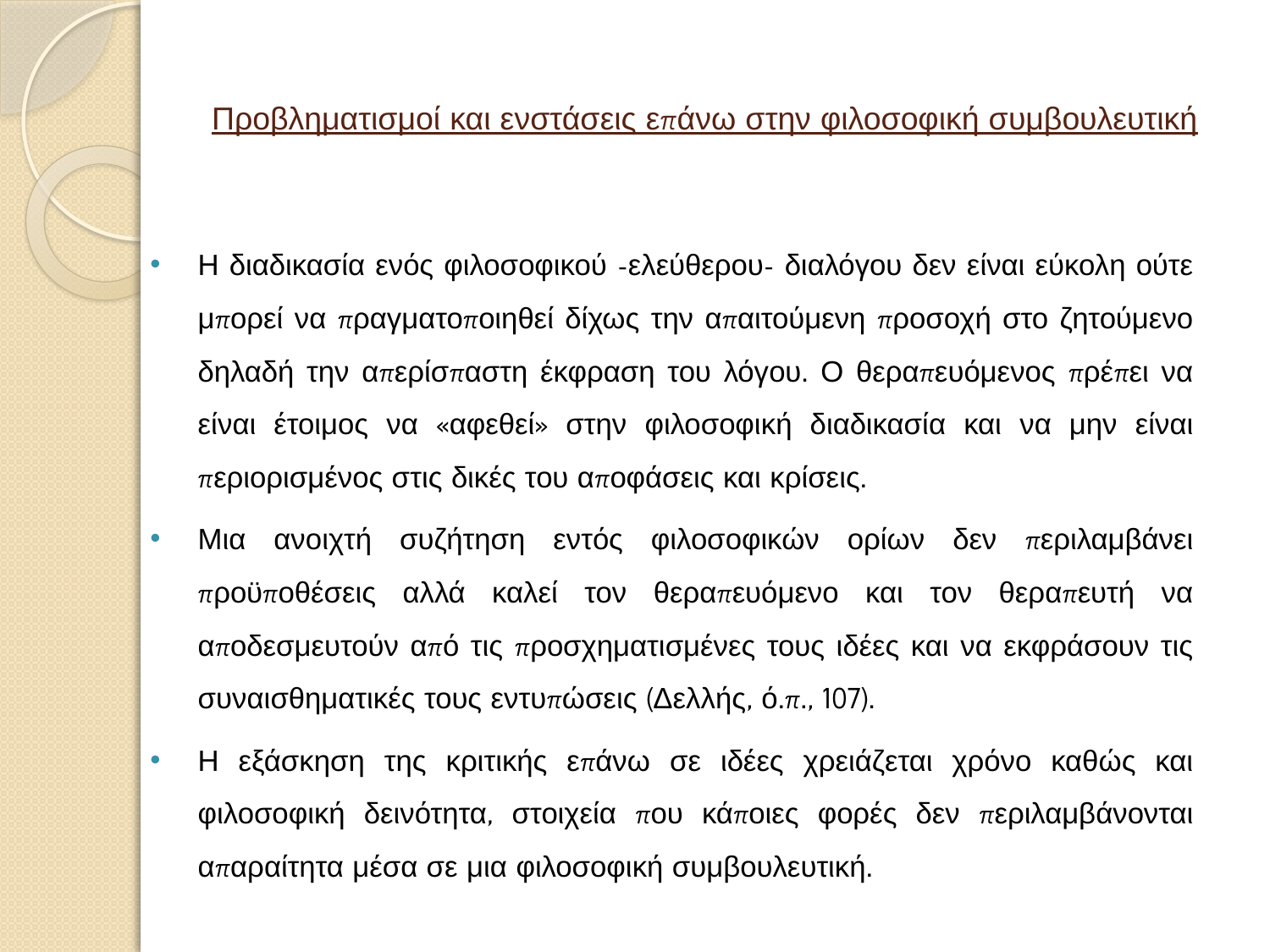

# Προβληματισμοί και ενστάσεις επάνω στην φιλοσοφική συμβουλευτική
Η διαδικασία ενός φιλοσοφικού -ελεύθερου- διαλόγου δεν είναι εύκολη ούτε μπορεί να πραγματοποιηθεί δίχως την απαιτούμενη προσοχή στο ζητούμενο δηλαδή την απερίσπαστη έκφραση του λόγου. Ο θεραπευόμενος πρέπει να είναι έτοιμος να «αφεθεί» στην φιλοσοφική διαδικασία και να μην είναι περιορισμένος στις δικές του αποφάσεις και κρίσεις.
Μια ανοιχτή συζήτηση εντός φιλοσοφικών ορίων δεν περιλαμβάνει προϋποθέσεις αλλά καλεί τον θεραπευόμενο και τον θεραπευτή να αποδεσμευτούν από τις προσχηματισμένες τους ιδέες και να εκφράσουν τις συναισθηματικές τους εντυπώσεις (Δελλής, ό.π., 107).
Η εξάσκηση της κριτικής επάνω σε ιδέες χρειάζεται χρόνο καθώς και φιλοσοφική δεινότητα, στοιχεία που κάποιες φορές δεν περιλαμβάνονται απαραίτητα μέσα σε μια φιλοσοφική συμβουλευτική.